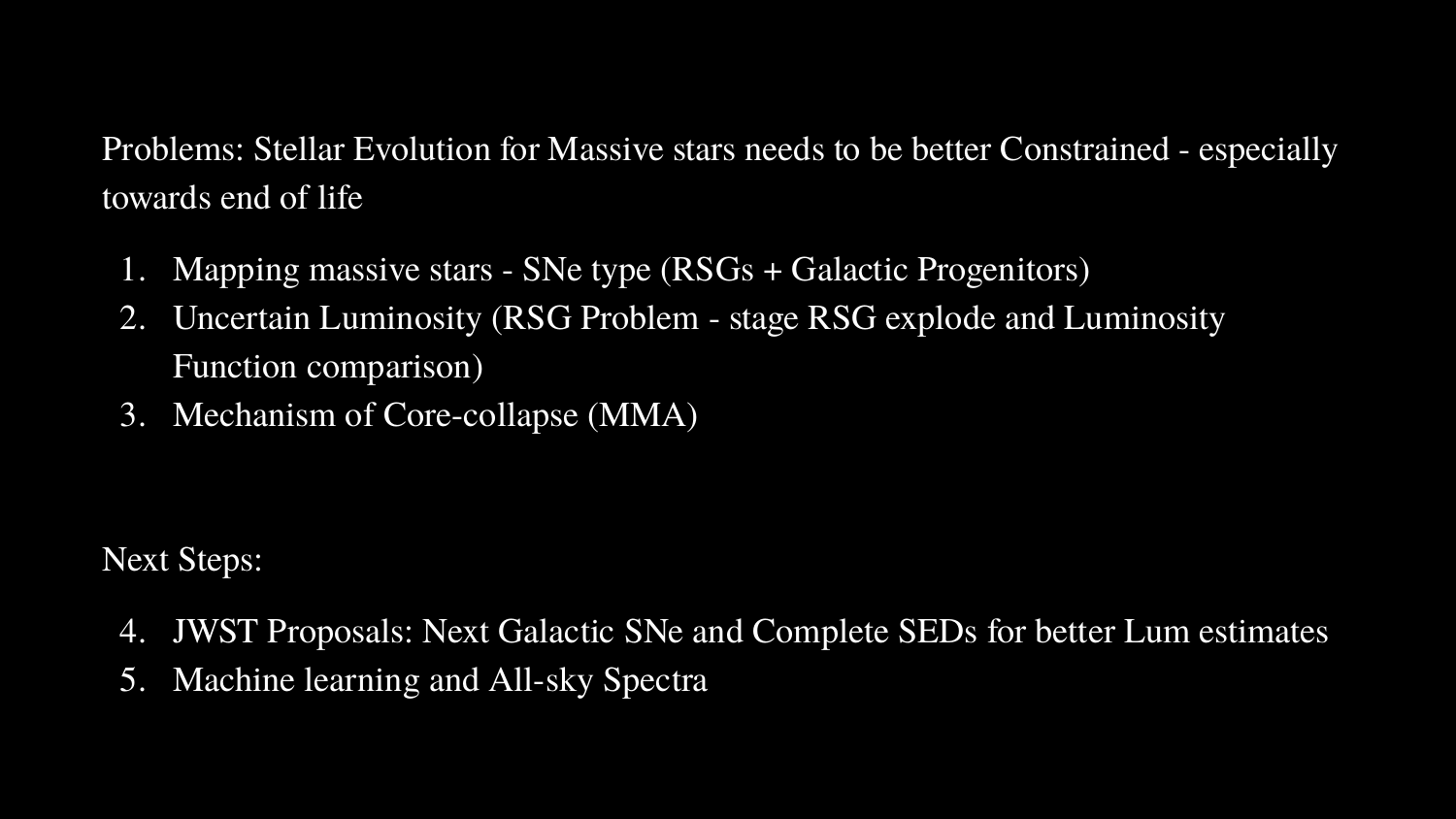

Problems: Stellar Evolution for Massive stars needs to be better Constrained - especially towards end of life
Mapping massive stars - SNe type (RSGs + Galactic Progenitors)
Uncertain Luminosity (RSG Problem - stage RSG explode and Luminosity Function comparison)
Mechanism of Core-collapse (MMA)

Next Steps:
JWST Proposals: Next Galactic SNe and Complete SEDs for better Lum estimates
Machine learning and All-sky Spectra

#